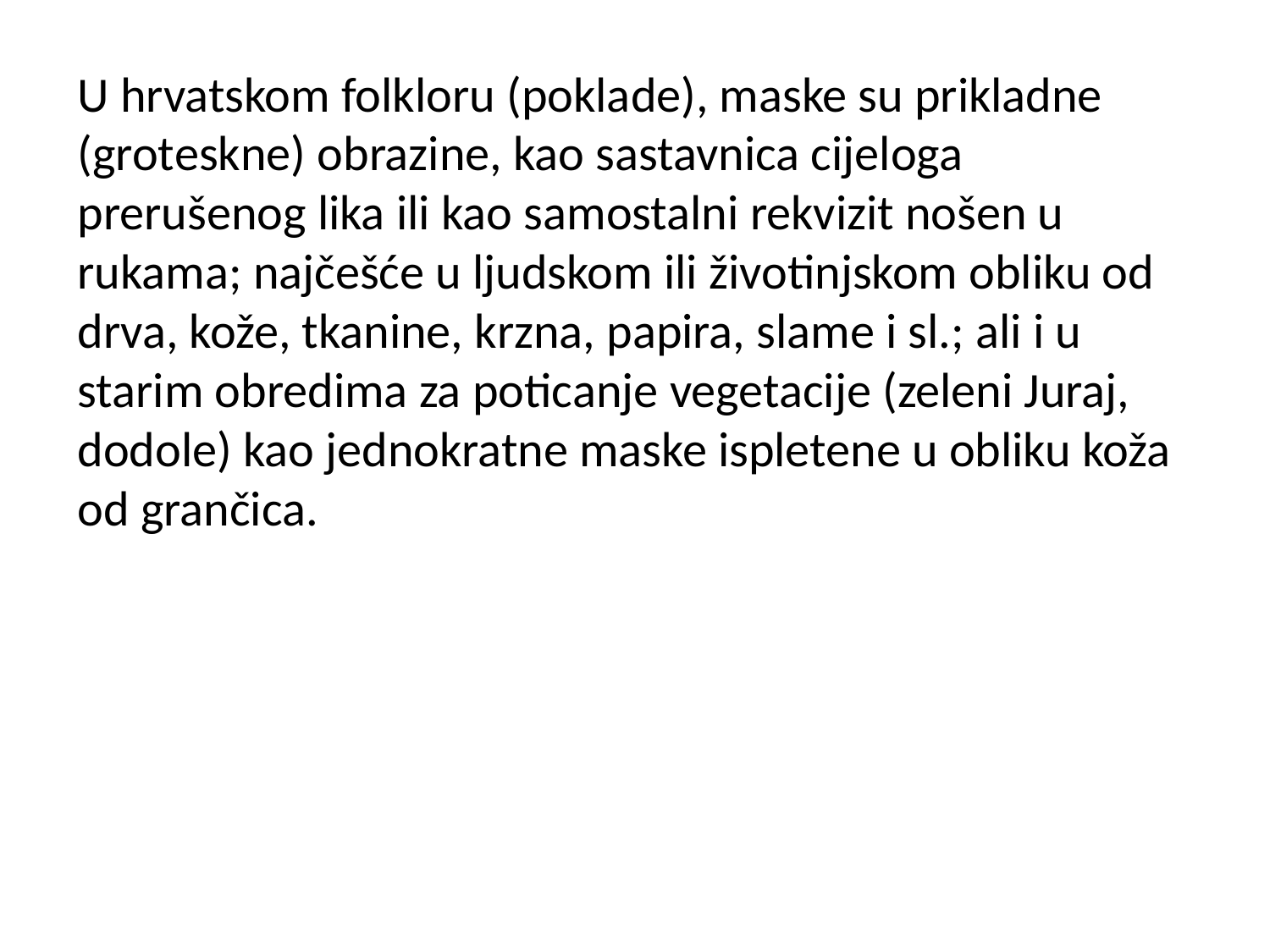

U hrvatskom folkloru (poklade), maske su prikladne (groteskne) obrazine, kao sastavnica cijeloga prerušenog lika ili kao samostalni rekvizit nošen u rukama; najčešće u ljudskom ili životinjskom obliku od drva, kože, tkanine, krzna, papira, slame i sl.; ali i u starim obredima za poticanje vegetacije (zeleni Juraj, dodole) kao jednokratne maske ispletene u obliku koža od grančica.